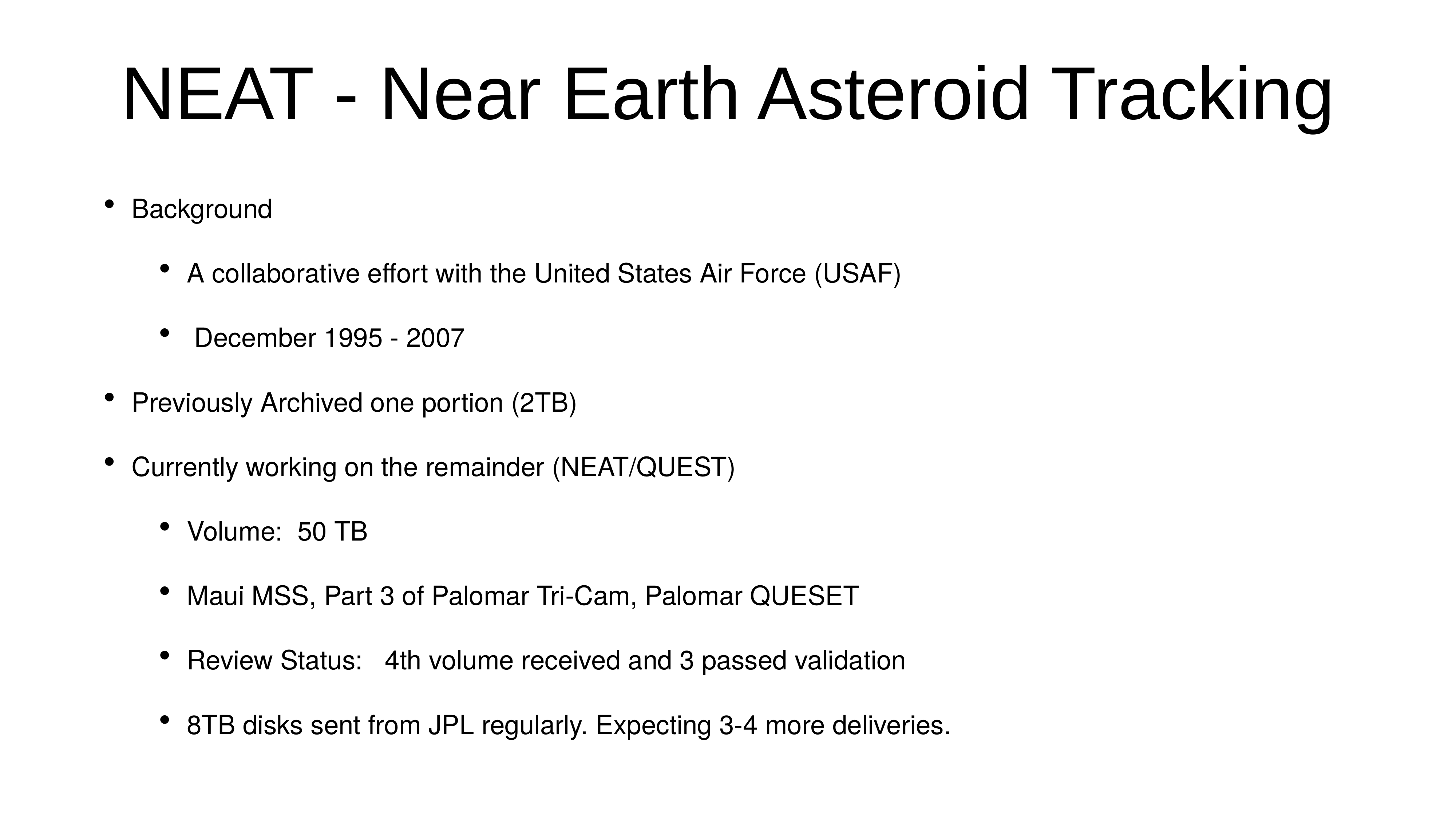

# NEAT - Near Earth Asteroid Tracking
Background
A collaborative effort with the United States Air Force (USAF)
 December 1995 - 2007
Previously Archived one portion (2TB)
Currently working on the remainder (NEAT/QUEST)
Volume:  50 TB
Maui MSS, Part 3 of Palomar Tri-Cam, Palomar QUESET
Review Status:   4th volume received and 3 passed validation
8TB disks sent from JPL regularly. Expecting 3-4 more deliveries.